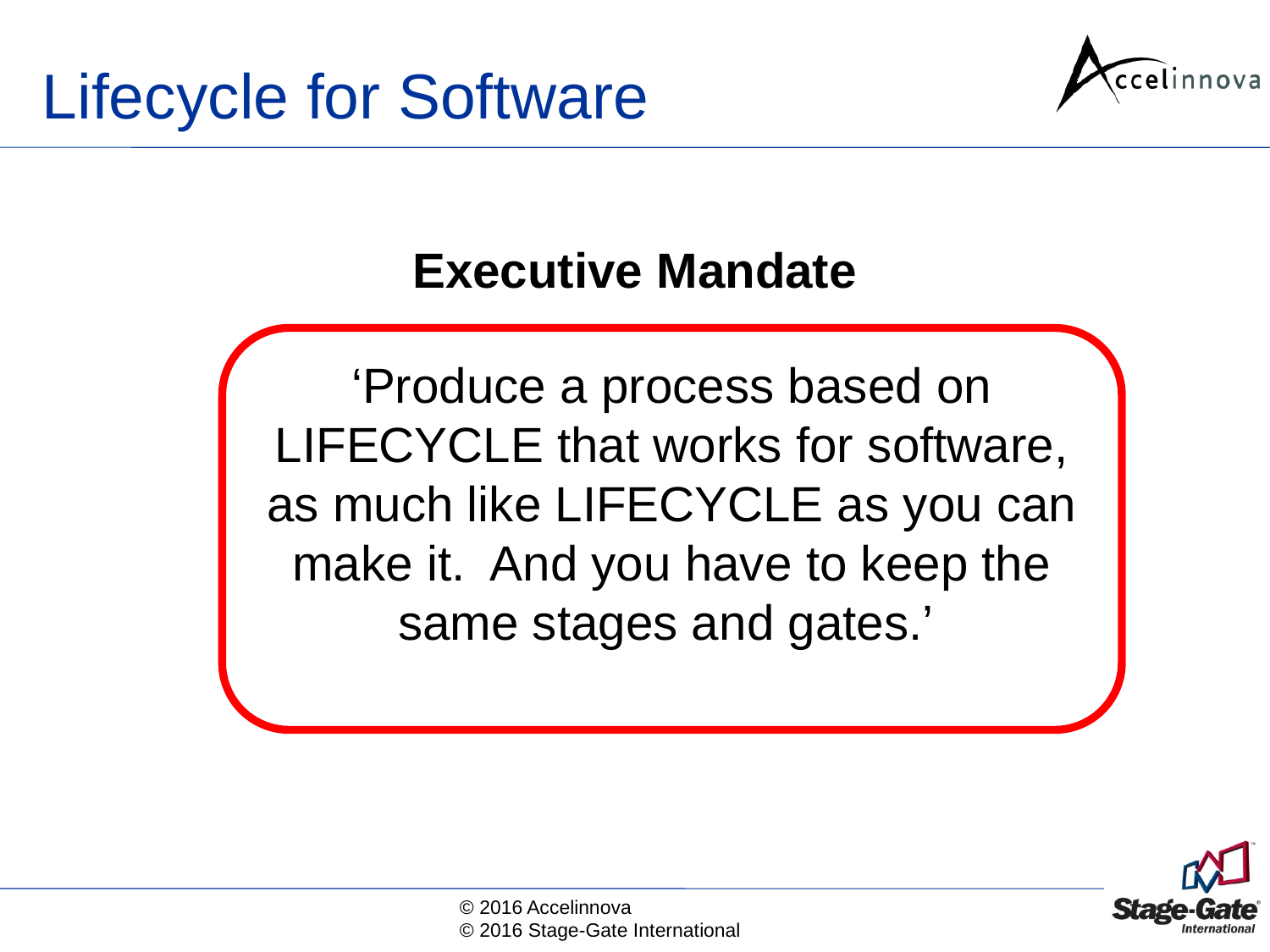

# Lifecycle for Software
Executive Mandate

‘Produce a process based on LIFECYCLE that works for software, as much like LIFECYCLE as you can make it.  And you have to keep the same stages and gates.’